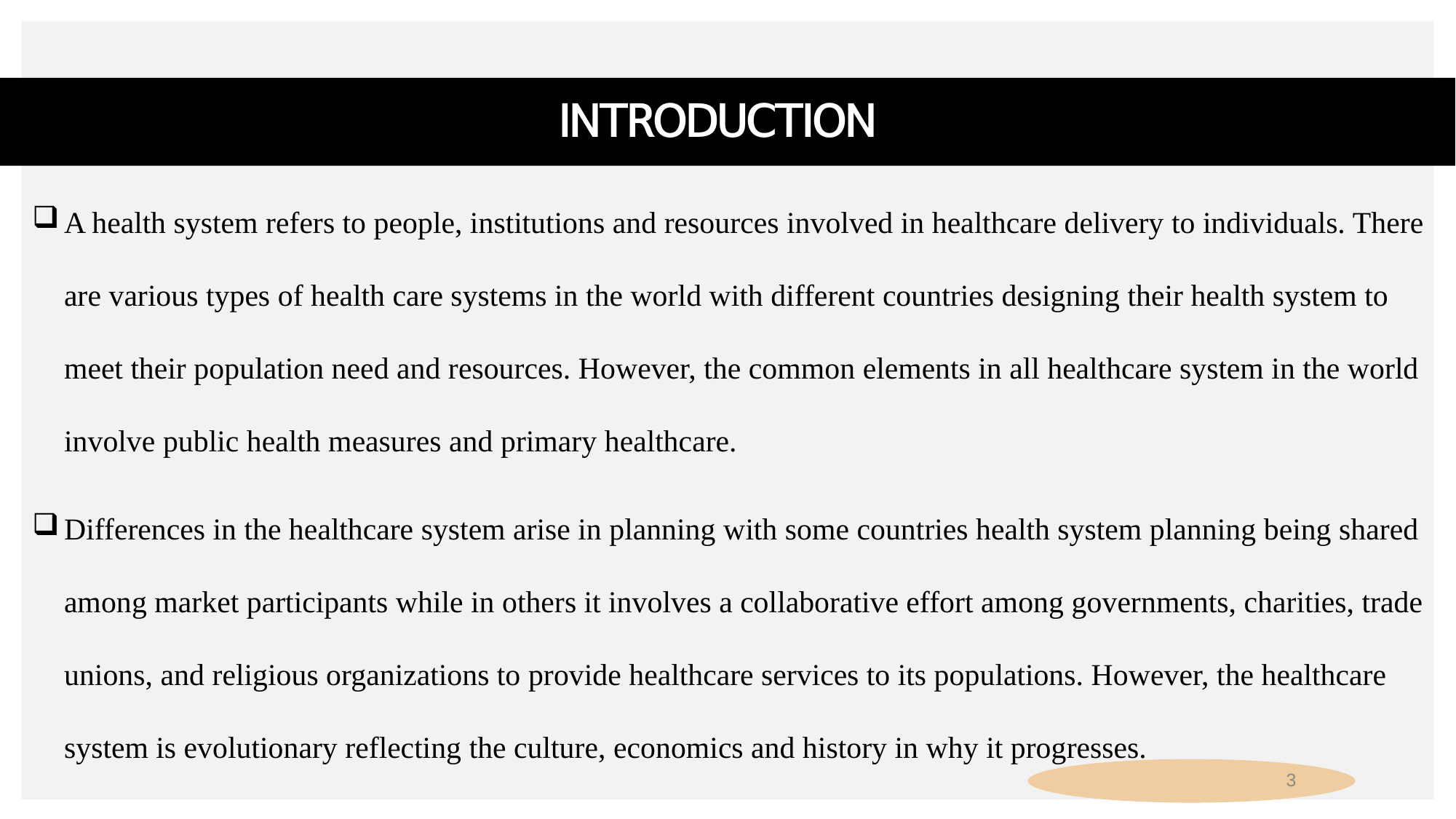

# Introduction

A health system refers to people, institutions and resources involved in healthcare delivery to individuals. There are various types of health care systems in the world with different countries designing their health system to meet their population need and resources. However, the common elements in all healthcare system in the world involve public health measures and primary healthcare.
Differences in the healthcare system arise in planning with some countries health system planning being shared among market participants while in others it involves a collaborative effort among governments, charities, trade unions, and religious organizations to provide healthcare services to its populations. However, the healthcare system is evolutionary reflecting the culture, economics and history in why it progresses.

3